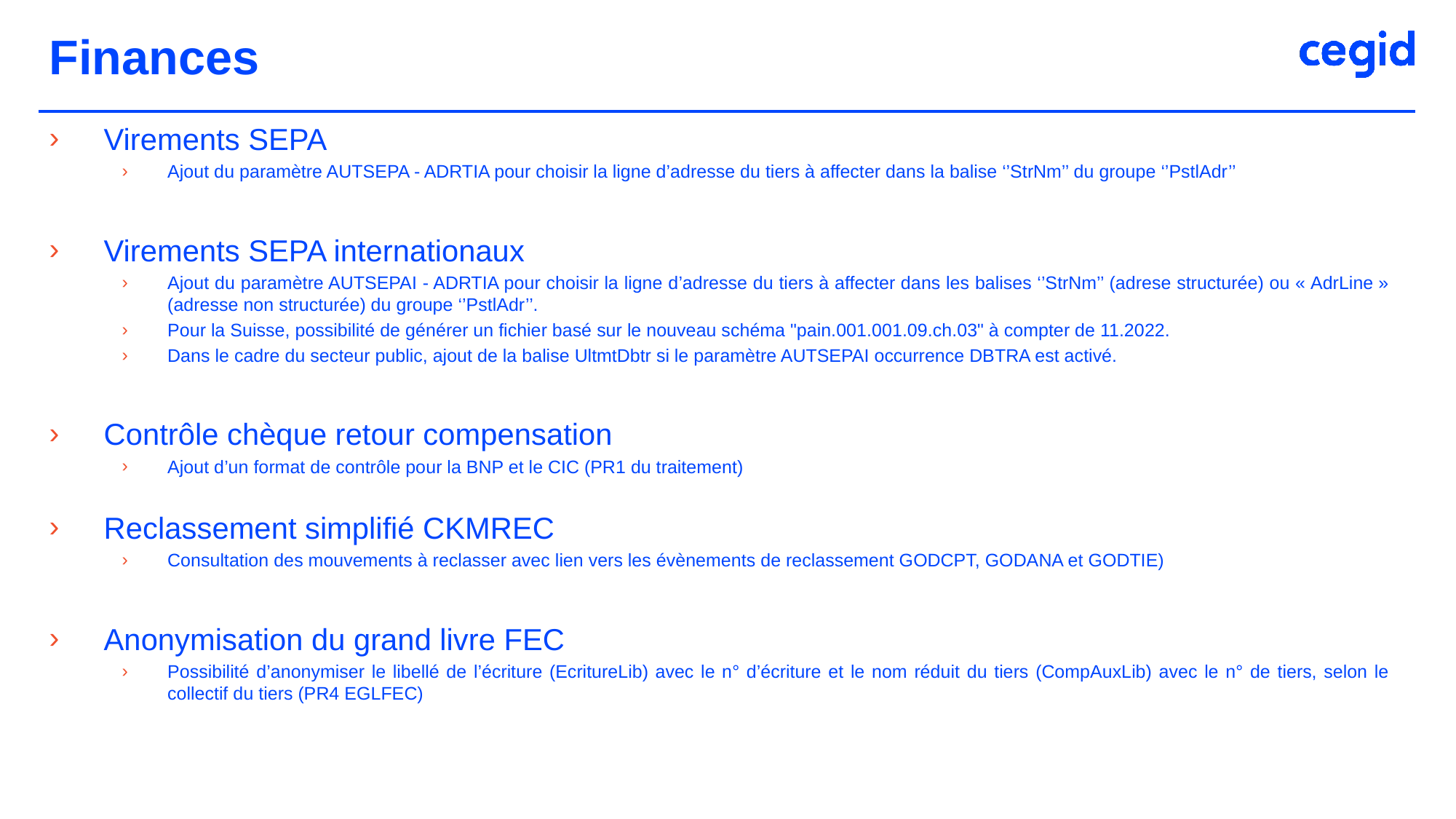

# Finances
Virements SEPA
Ajout du paramètre AUTSEPA - ADRTIA pour choisir la ligne d’adresse du tiers à affecter dans la balise ‘’StrNm’’ du groupe ‘’PstlAdr’’

Virements SEPA internationaux
Ajout du paramètre AUTSEPAI - ADRTIA pour choisir la ligne d’adresse du tiers à affecter dans les balises ‘’StrNm’’ (adrese structurée) ou « AdrLine » (adresse non structurée) du groupe ‘’PstlAdr’’.
Pour la Suisse, possibilité de générer un fichier basé sur le nouveau schéma "pain.001.001.09.ch.03" à compter de 11.2022.
Dans le cadre du secteur public, ajout de la balise UltmtDbtr si le paramètre AUTSEPAI occurrence DBTRA est activé.

Contrôle chèque retour compensation
Ajout d’un format de contrôle pour la BNP et le CIC (PR1 du traitement)

Reclassement simplifié CKMREC
Consultation des mouvements à reclasser avec lien vers les évènements de reclassement GODCPT, GODANA et GODTIE)

Anonymisation du grand livre FEC
Possibilité d’anonymiser le libellé de l’écriture (EcritureLib) avec le n° d’écriture et le nom réduit du tiers (CompAuxLib) avec le n° de tiers, selon le collectif du tiers (PR4 EGLFEC)